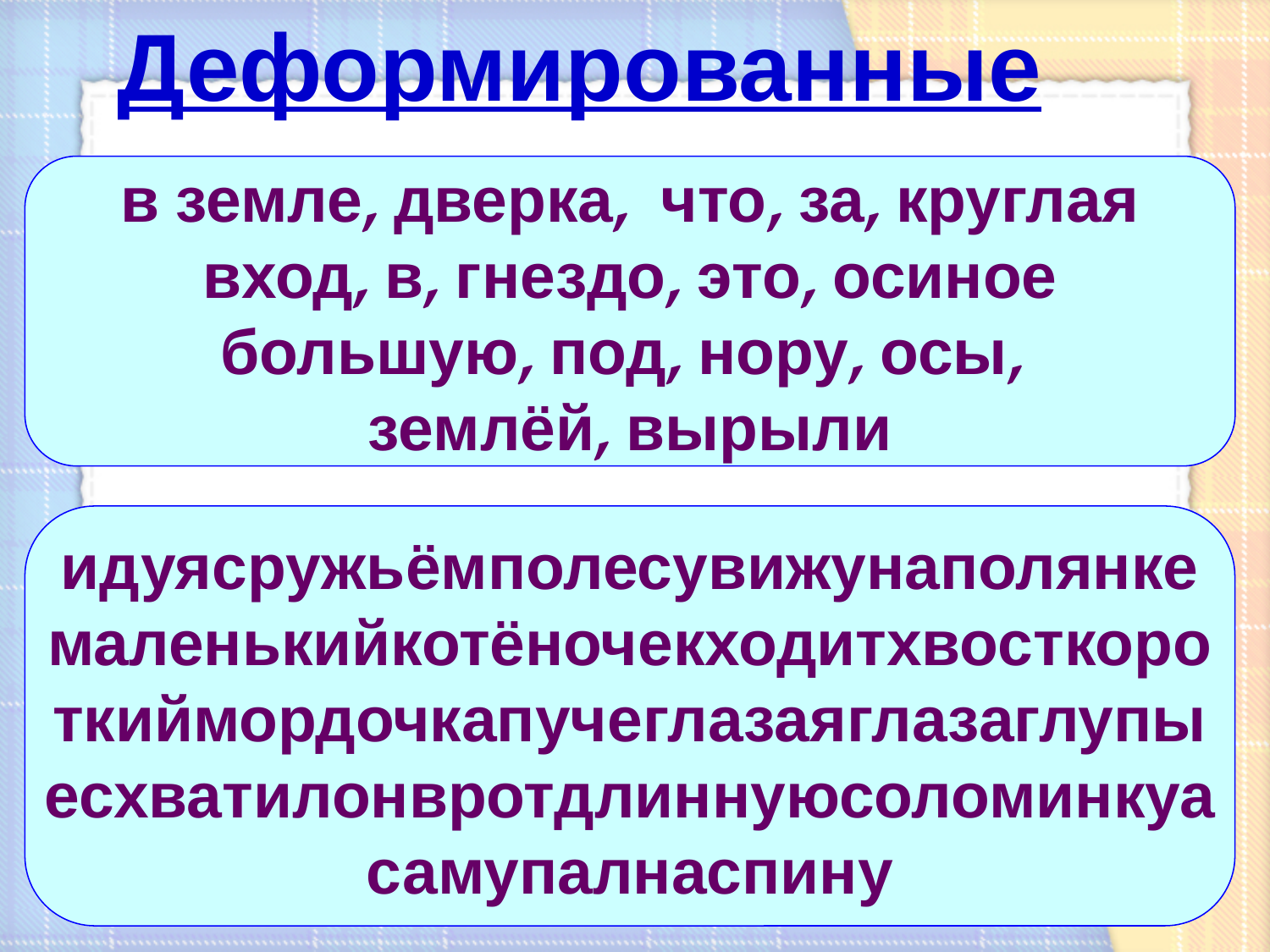

Деформированные тексты
в земле, дверка,  что, за, круглая
вход, в, гнездо, это, осиное
большую, под, нору, осы,
землёй, вырыли
идуясружьёмполесувижунаполянке
маленькийкотёночекходитхвосткоро
ткиймордочкапучеглазаяглазаглупы
есхватилонвротдлиннуюсоломинкуа
самупалнаспину